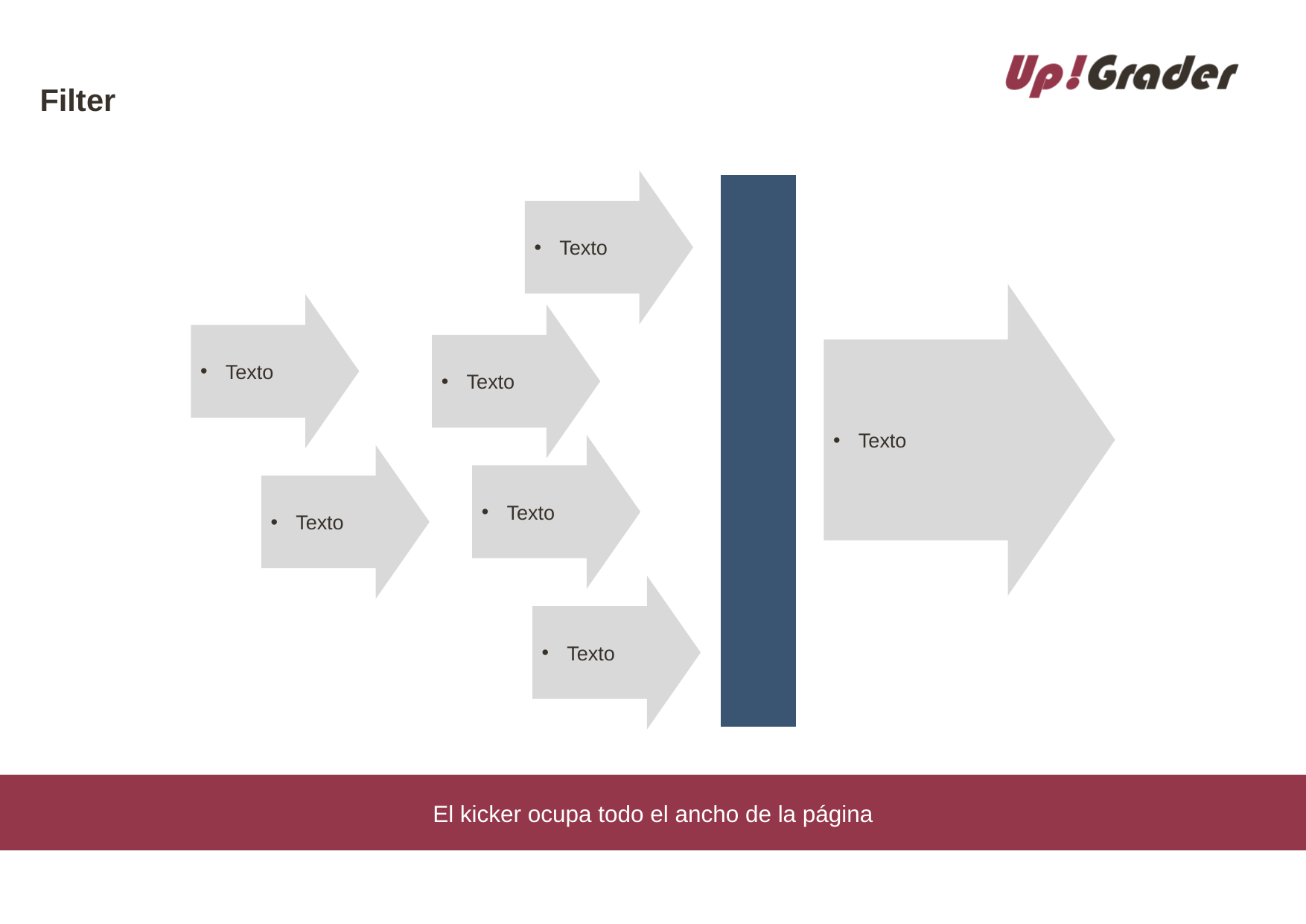

# Filter
Texto

Texto
Texto
Texto
Texto
Texto
Texto
El kicker ocupa todo el ancho de la página